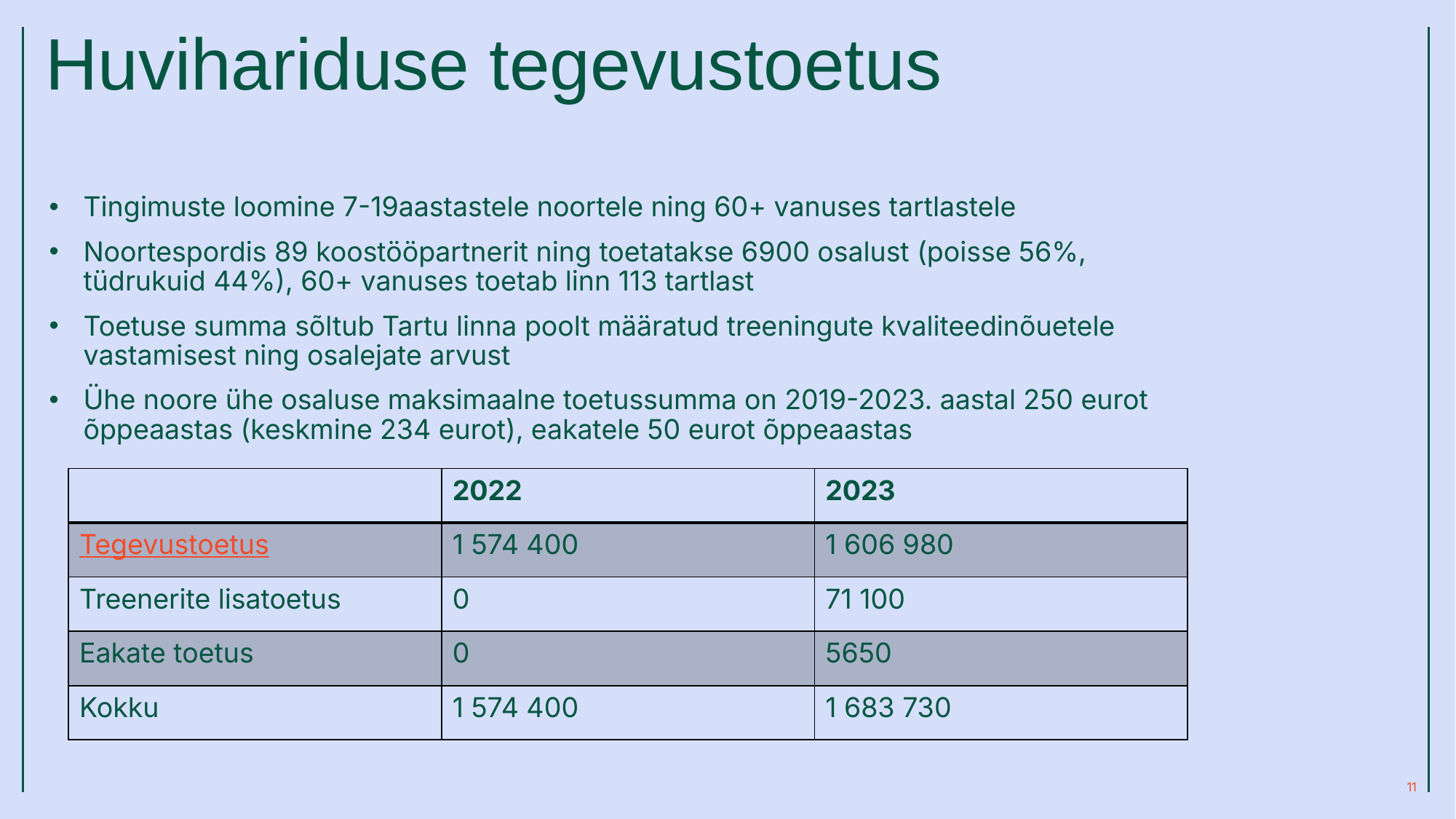

# Huvihariduse tegevustoetus

Tingimuste loomine 7-19aastastele noortele ning 60+ vanuses tartlastele
Noortespordis 89 koostööpartnerit ning toetatakse 6900 osalust (poisse 56%, tüdrukuid 44%), 60+ vanuses toetab linn 113 tartlast
Toetuse summa sõltub Tartu linna poolt määratud treeningute kvaliteedinõuetele vastamisest ning osalejate arvust
Ühe noore ühe osaluse maksimaalne toetussumma on 2019-2023. aastal 250 eurot õppeaastas (keskmine 234 eurot), eakatele 50 eurot õppeaastas

|  | 2022 | 2023 |
| --- | --- | --- |
| Tegevustoetus | 1 574 400 | 1 606 980 |
| Treenerite lisatoetus | 0 | 71 100 |
| Eakate toetus | 0 | 5650 |
| Kokku | 1 574 400 | 1 683 730 |
11